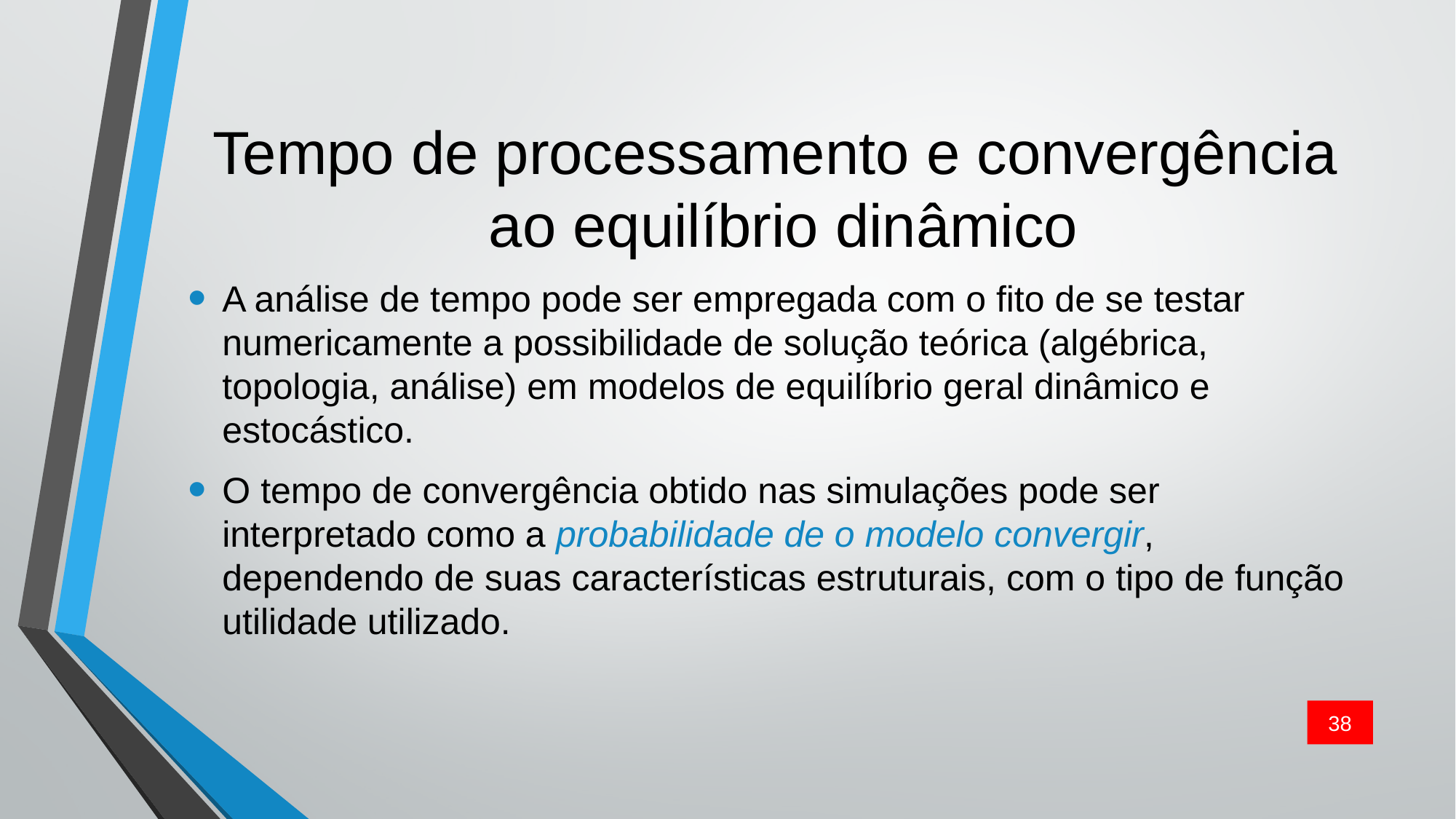

# Tempo de processamento e convergência ao equilíbrio dinâmico
A análise de tempo pode ser empregada com o fito de se testar numericamente a possibilidade de solução teórica (algébrica, topologia, análise) em modelos de equilíbrio geral dinâmico e estocástico.
O tempo de convergência obtido nas simulações pode ser interpretado como a probabilidade de o modelo convergir, dependendo de suas características estruturais, com o tipo de função utilidade utilizado.
38